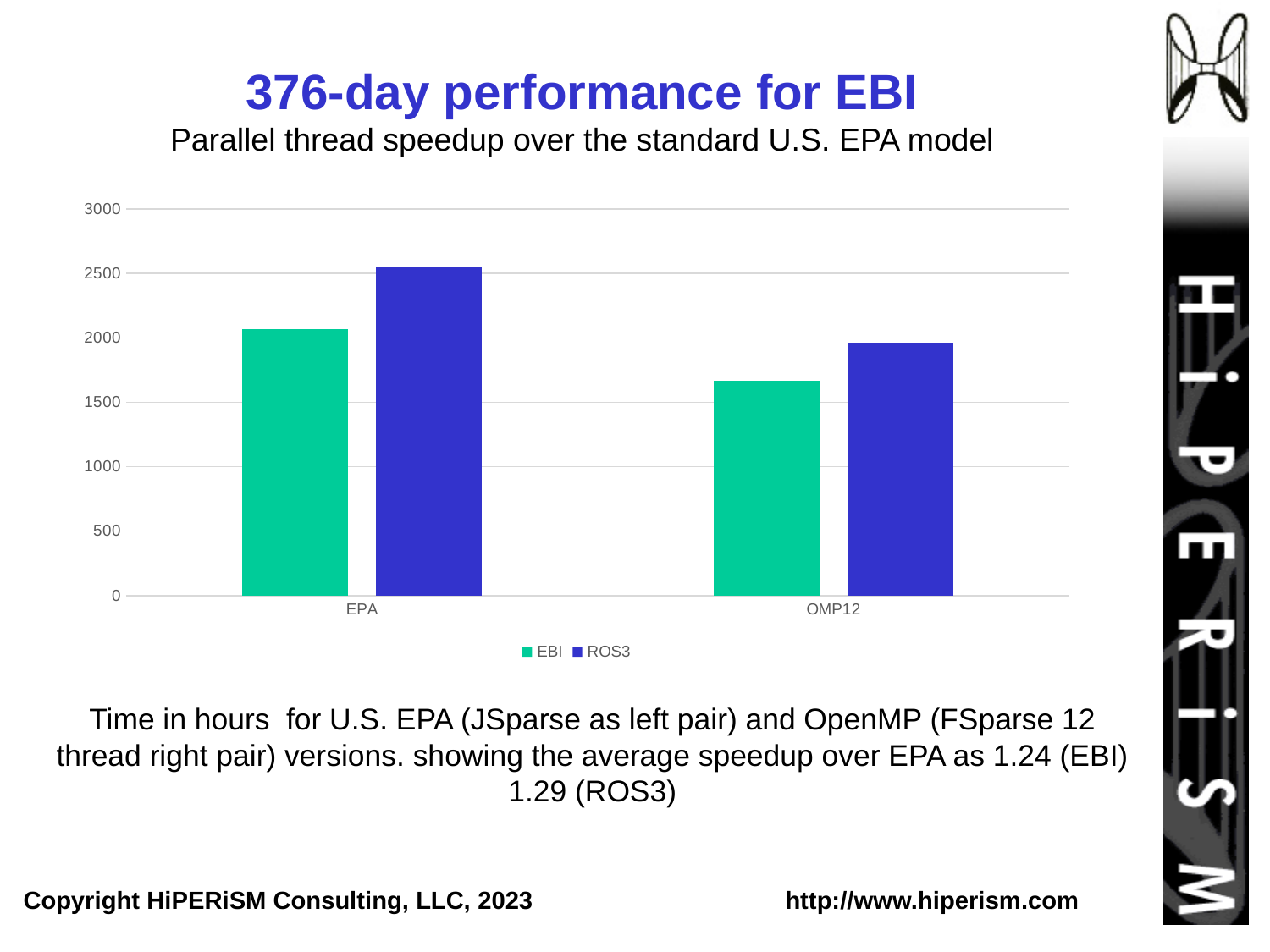

# 376-day performance for EBI Parallel thread speedup over the standard U.S. EPA model

### Chart

| Category | EBI | ROS3 |
|---|---|---|
| EPA | 2071.0675 | 2547.71325 |
| OMP12 | 1663.9723333333334 | 1962.6250277777776 |

Time in hours  for U.S. EPA (JSparse as left pair) and OpenMP (FSparse 12 thread right pair) versions. showing the average speedup over EPA as 1.24 (EBI) 1.29 (ROS3)
Copyright HiPERiSM Consulting, LLC, 2023  		http://www.hiperism.com